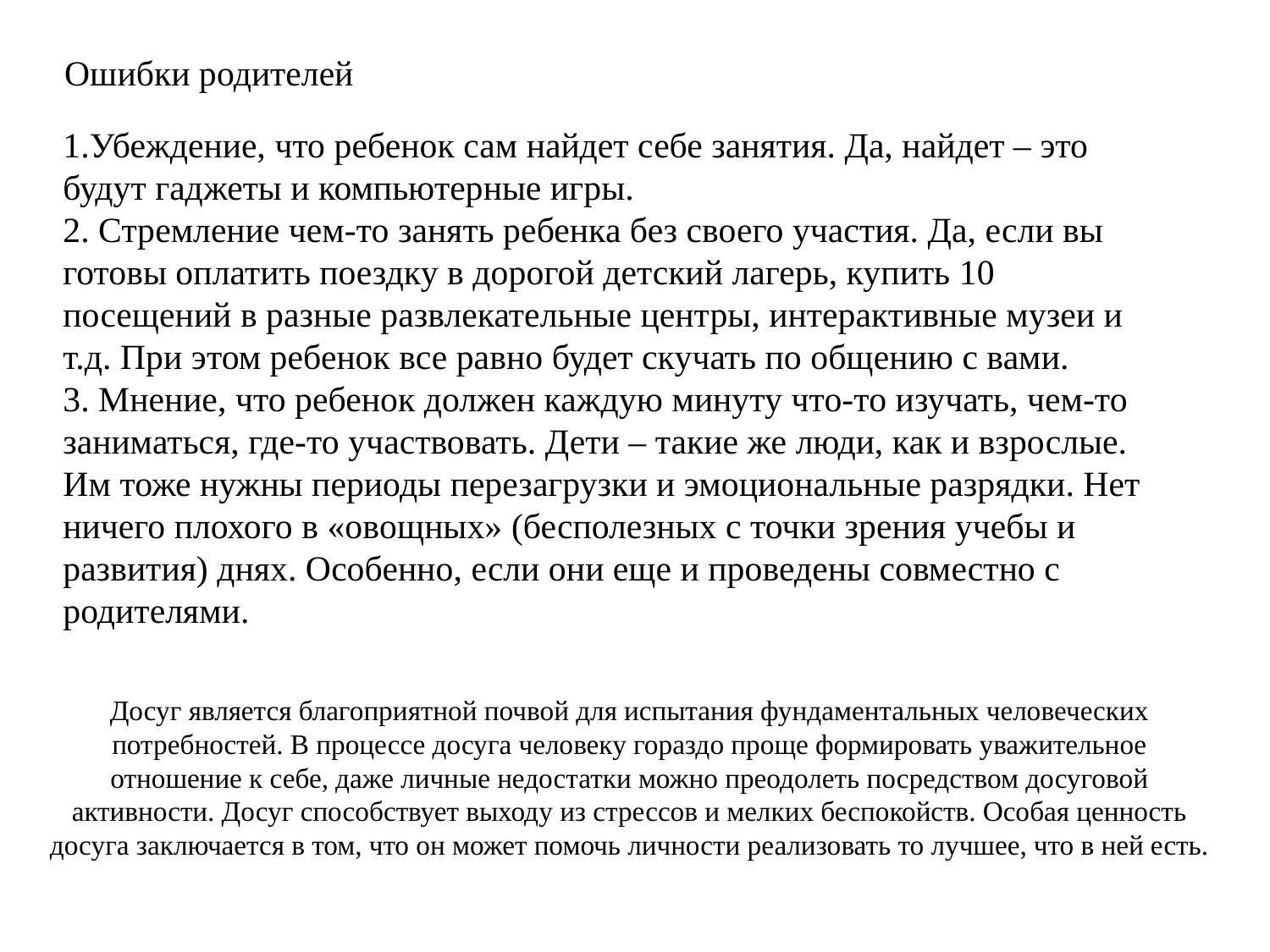

Ошибки родителей
1.Убеждение, что ребенок сам найдет себе занятия. Да, найдет – это будут гаджеты и компьютерные игры.
2. Стремление чем-то занять ребенка без своего участия. Да, если вы готовы оплатить поездку в дорогой детский лагерь, купить 10 посещений в разные развлекательные центры, интерактивные музеи и т.д. При этом ребенок все равно будет скучать по общению с вами.
3. Мнение, что ребенок должен каждую минуту что-то изучать, чем-то заниматься, где-то участвовать. Дети – такие же люди, как и взрослые. Им тоже нужны периоды перезагрузки и эмоциональные разрядки. Нет ничего плохого в «овощных» (бесполезных с точки зрения учебы и развития) днях. Особенно, если они еще и проведены совместно с родителями.
Досуг является благоприятной почвой для испытания фундаментальных человеческих потребностей. В процессе досуга человеку гораздо проще формировать уважительное отношение к себе, даже личные недостатки можно преодолеть посредством досуговой активности. Досуг способствует выходу из стрессов и мелких беспокойств. Особая ценность досуга заключается в том, что он может помочь личности реализовать то лучшее, что в ней есть.